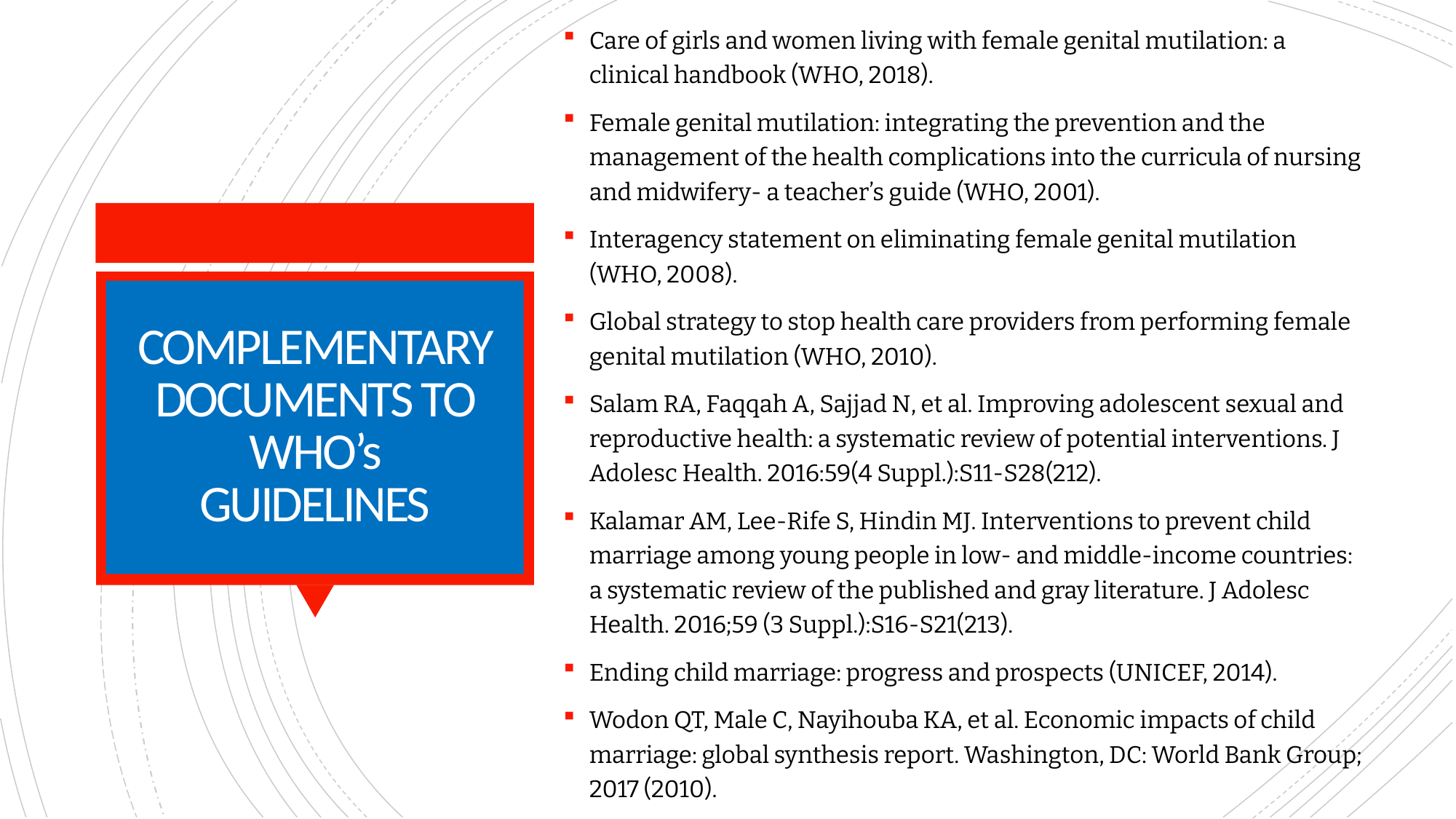

Care of girls and women living with female genital mutilation: a clinical handbook (WHO, 2018).
Female genital mutilation: integrating the prevention and the management of the health complications into the curricula of nursing and midwifery- a teacher’s guide (WHO, 2001).
Interagency statement on eliminating female genital mutilation (WHO, 2008).
Global strategy to stop health care providers from performing female genital mutilation (WHO, 2010).
Salam RA, Faqqah A, Sajjad N, et al. Improving adolescent sexual and reproductive health: a systematic review of potential interventions. J Adolesc Health. 2016:59(4 Suppl.):S11-S28(212).
Kalamar AM, Lee-Rife S, Hindin MJ. Interventions to prevent child marriage among young people in low- and middle-income countries: a systematic review of the published and gray literature. J Adolesc Health. 2016;59 (3 Suppl.):S16-S21(213).
Ending child marriage: progress and prospects (UNICEF, 2014).
Wodon QT, Male C, Nayihouba KA, et al. Economic impacts of child marriage: global synthesis report. Washington, DC: World Bank Group; 2017 (2010).
# COMPLEMENTARY DOCUMENTS TO WHO’s GUIDELINES